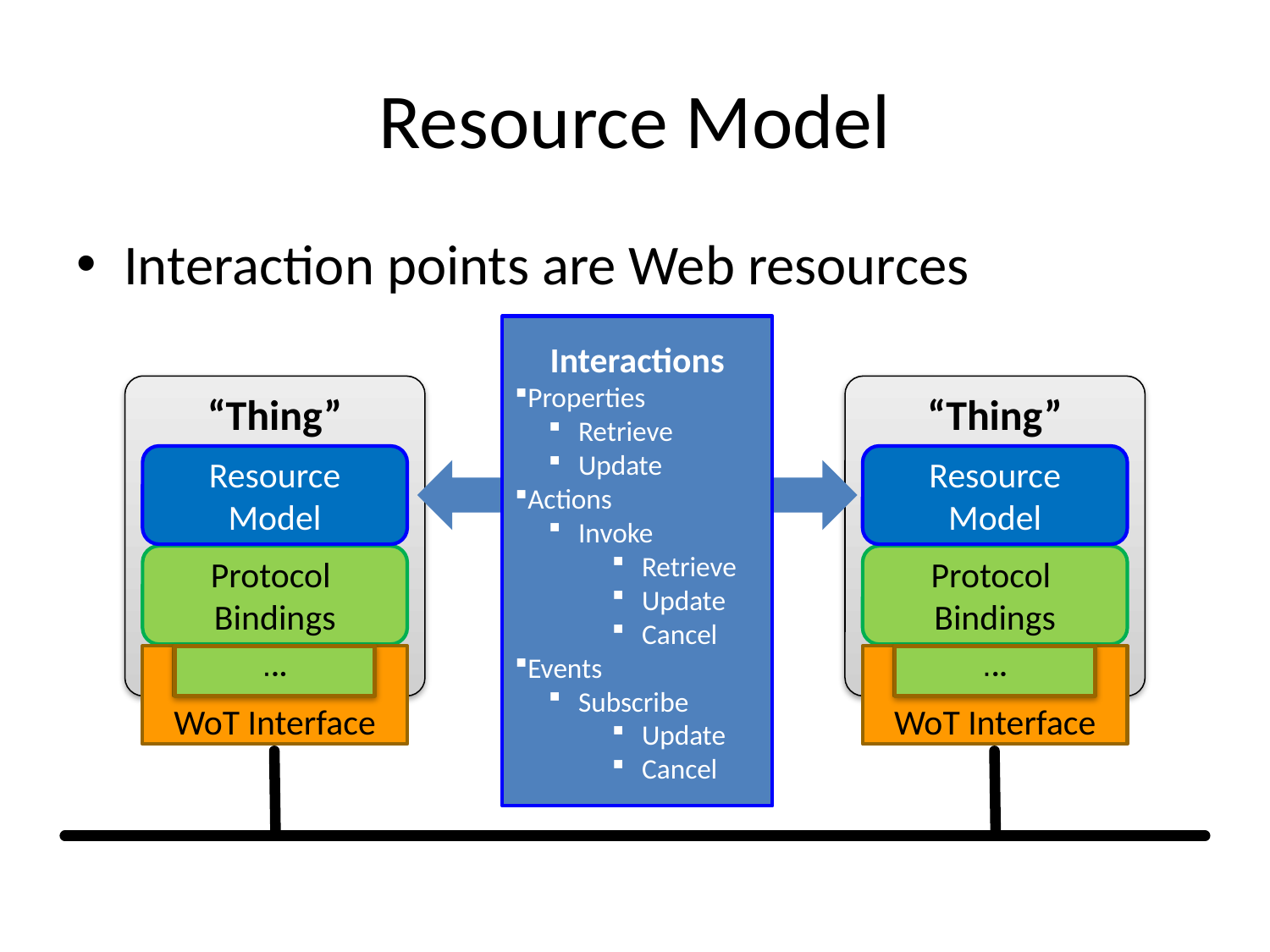

# Resource Model
Interaction points are Web resources
Interactions
Properties
Retrieve
Update
Actions
Invoke
Retrieve
Update
Cancel
Events
Subscribe
Update
Cancel
“Thing”
“Thing”
Resource
Model
Resource
Model

Protocol
Bindings
Protocol
Bindings
WoT Interface
∙··
WoT Interface
∙··